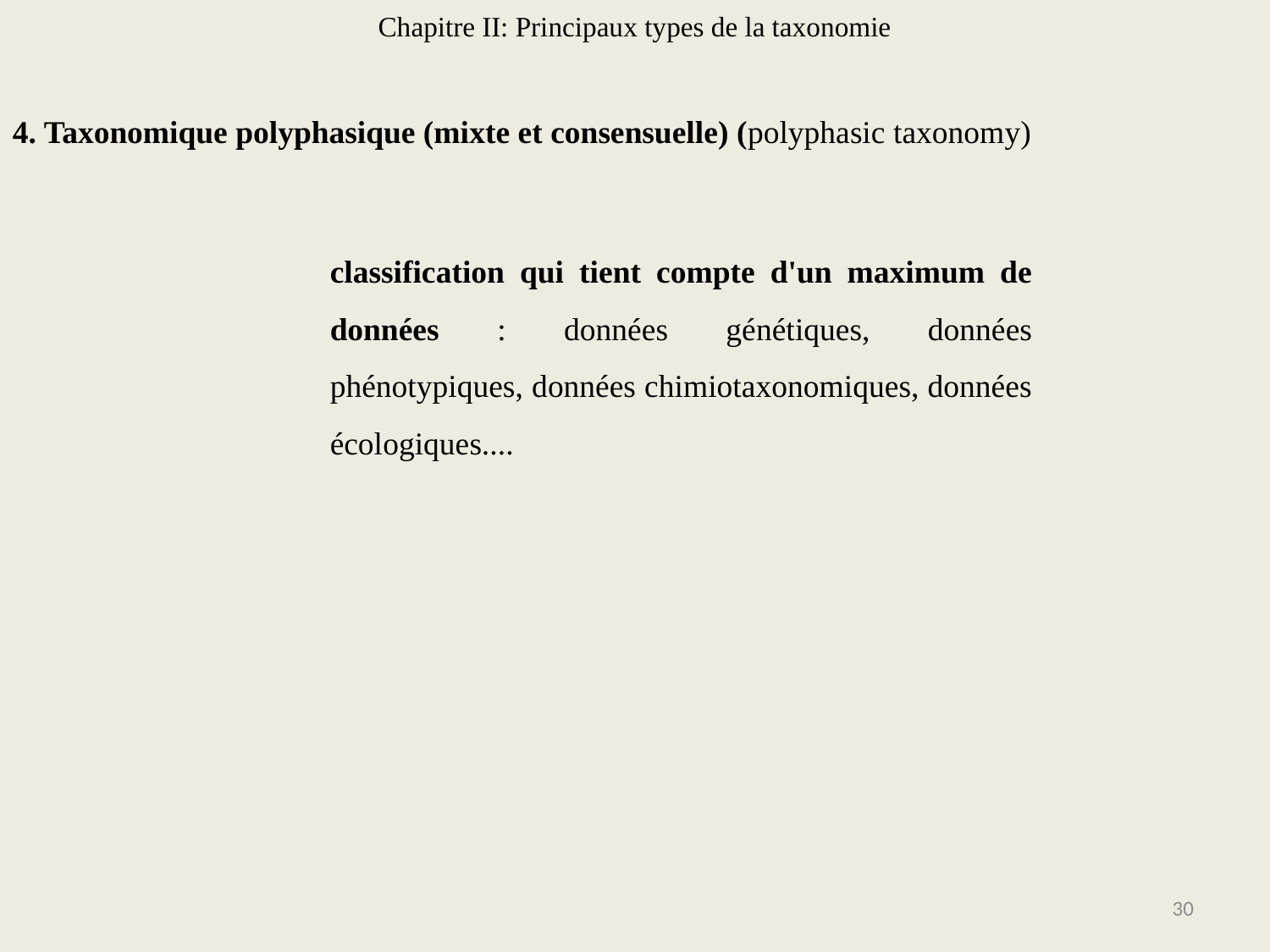

Chapitre II: Principaux types de la taxonomie
4. Taxonomique polyphasique (mixte et consensuelle) (polyphasic taxonomy)
classification qui tient compte d'un maximum de données : données génétiques, données phénotypiques, données chimiotaxonomiques, données écologiques....
30